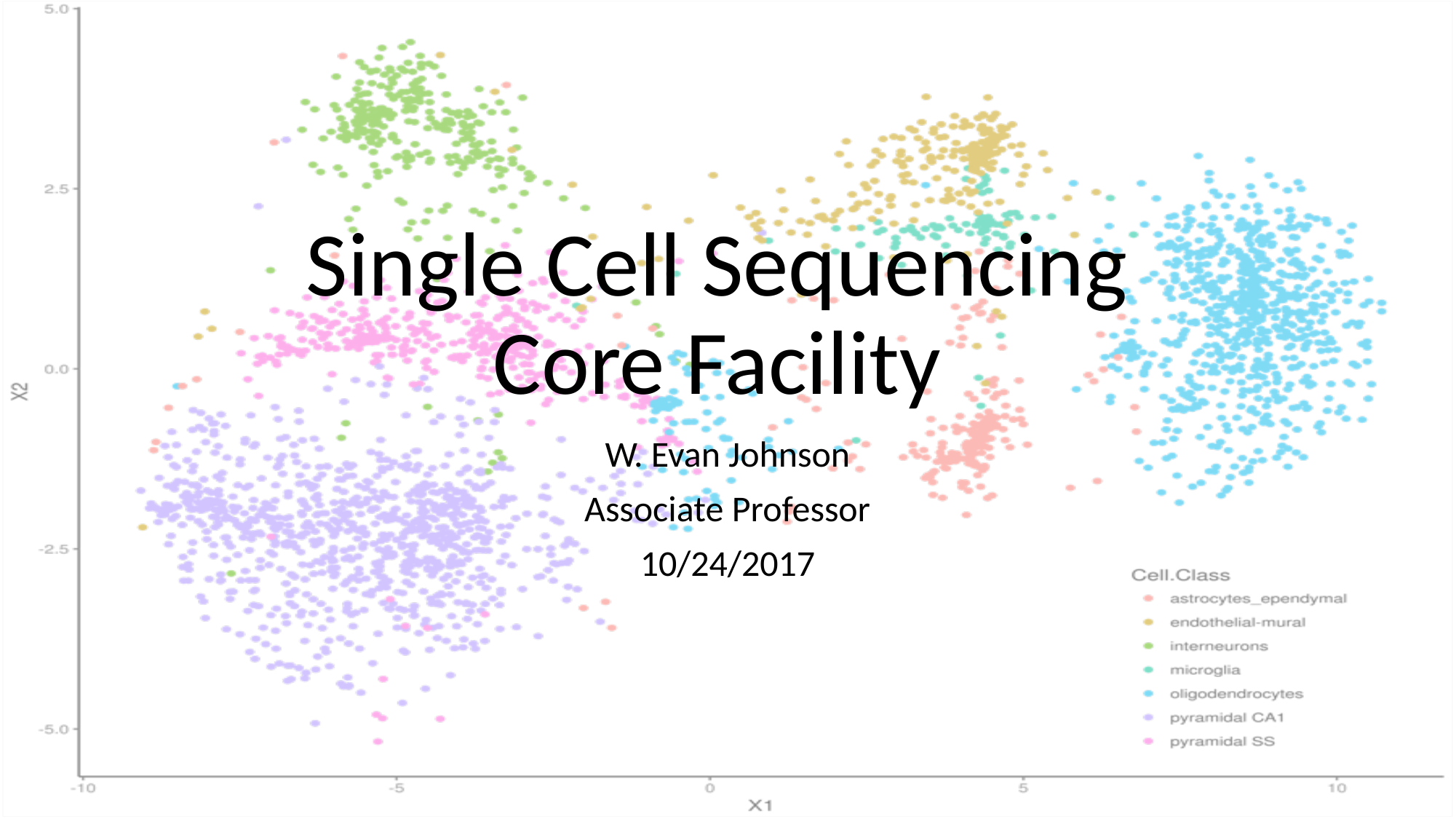

# Single Cell Sequencing Core Facility
W. Evan Johnson
Associate Professor
10/24/2017